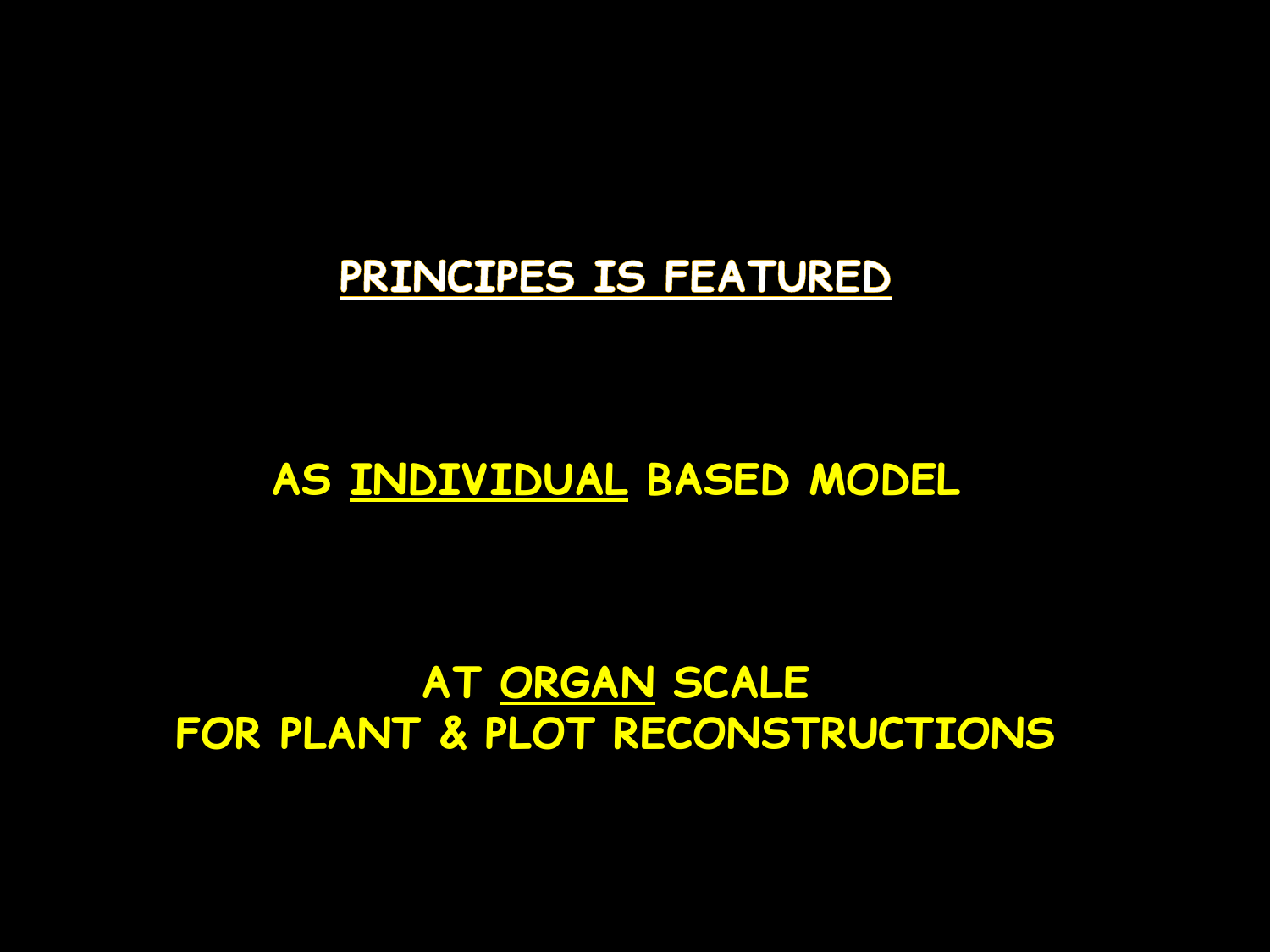

Principes is featured

As Individual based model

At organ Scale
For plant & plot reconstructions
8